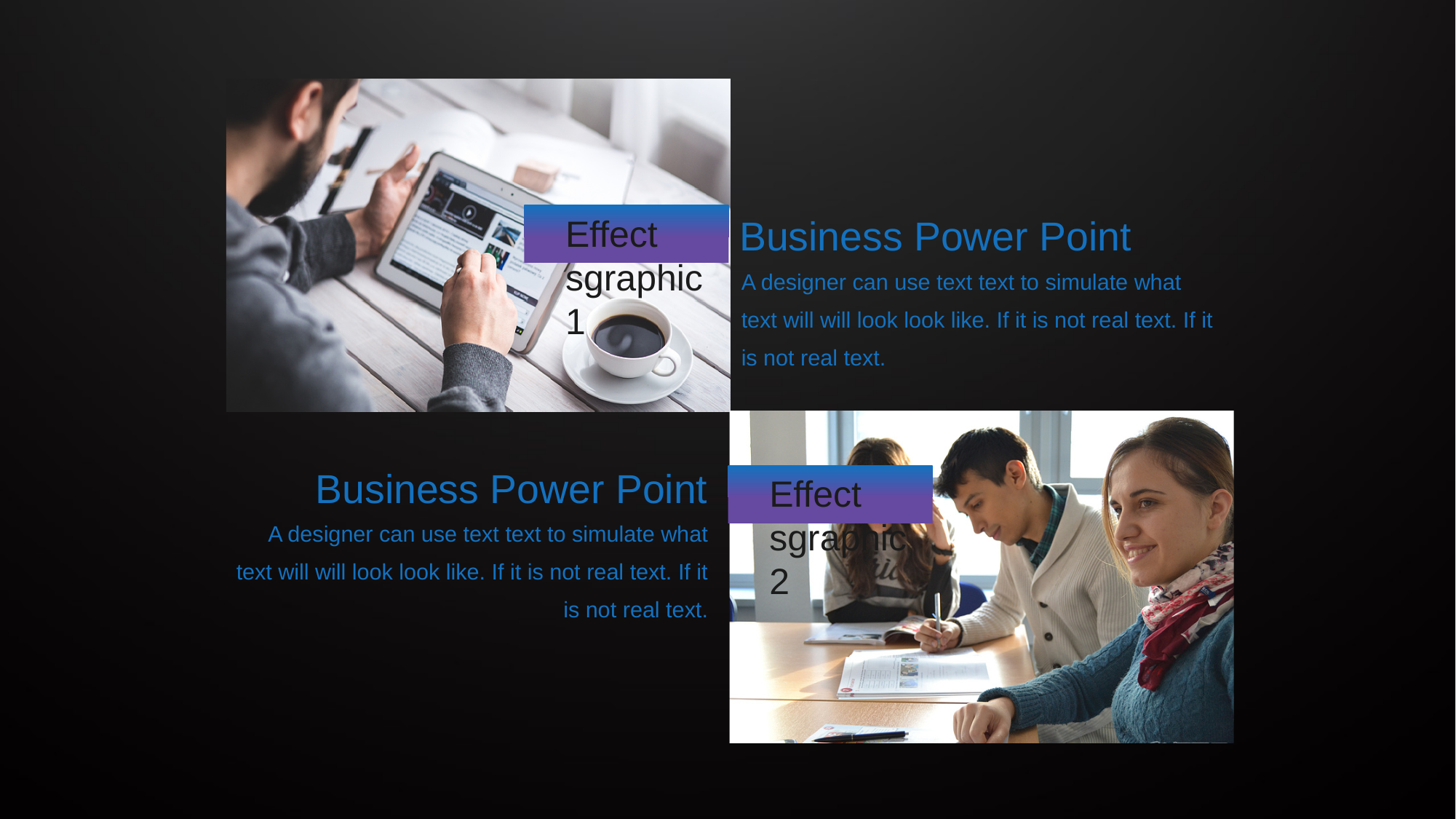

Effect sgraphic1
Business Power Point
A designer can use text text to simulate what text will will look look like. If it is not real text. If it is not real text.

Business Power Point

Effect sgraphic2
A designer can use text text to simulate what text will will look look like. If it is not real text. If it is not real text.